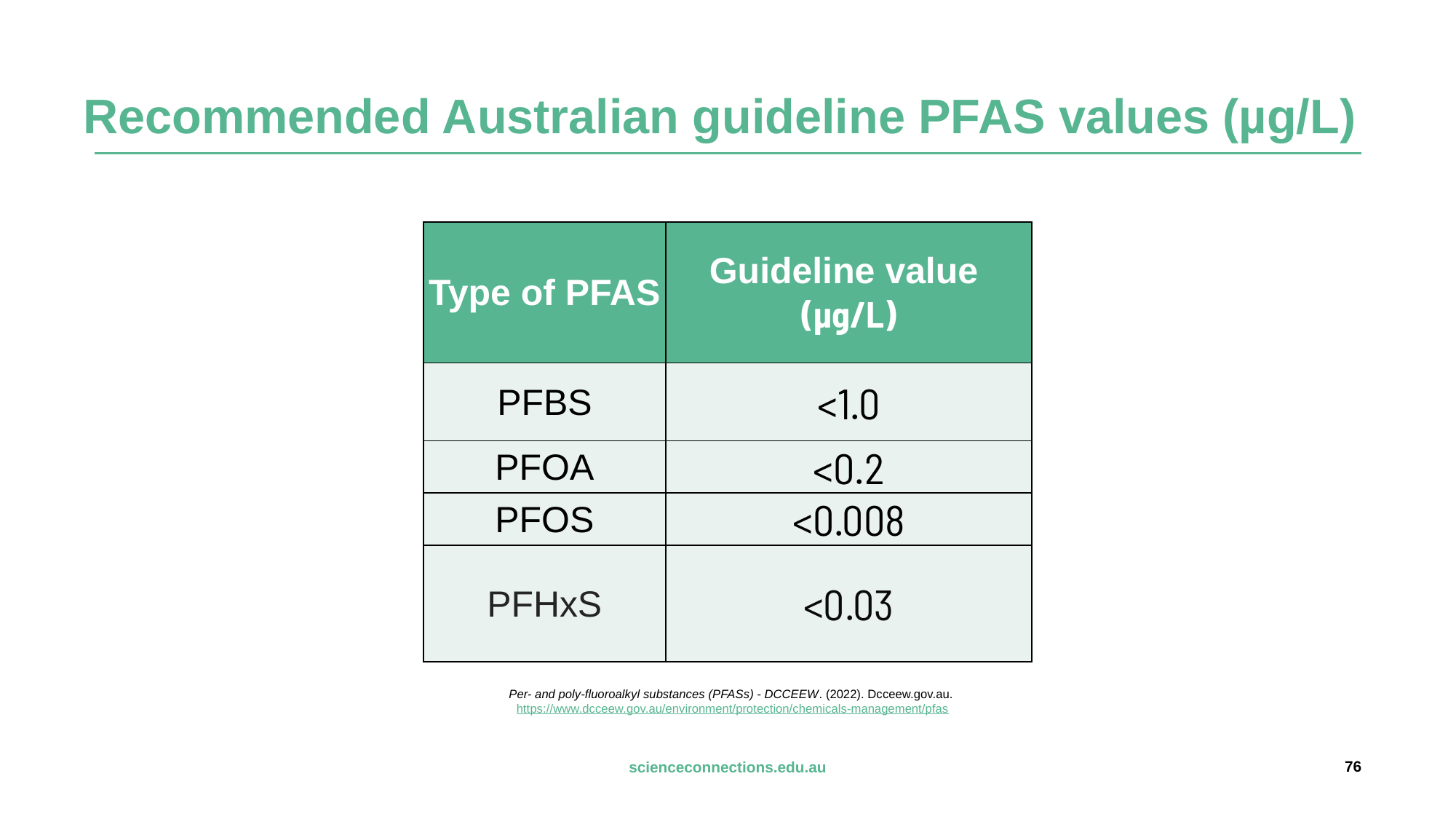

# Recommended Australian guideline PFAS values (µg/L)
| Type of PFAS | Guideline value (µg/L) |
| --- | --- |
| PFBS | <1.0 |
| PFOA | <0.2 |
| PFOS | <0.008 |
| PFHxS | <0.03 |
Per- and poly-fluoroalkyl substances (PFASs) - DCCEEW. (2022). Dcceew.gov.au. https://www.dcceew.gov.au/environment/protection/chemicals-management/pfas‌
76
scienceconnections.edu.au